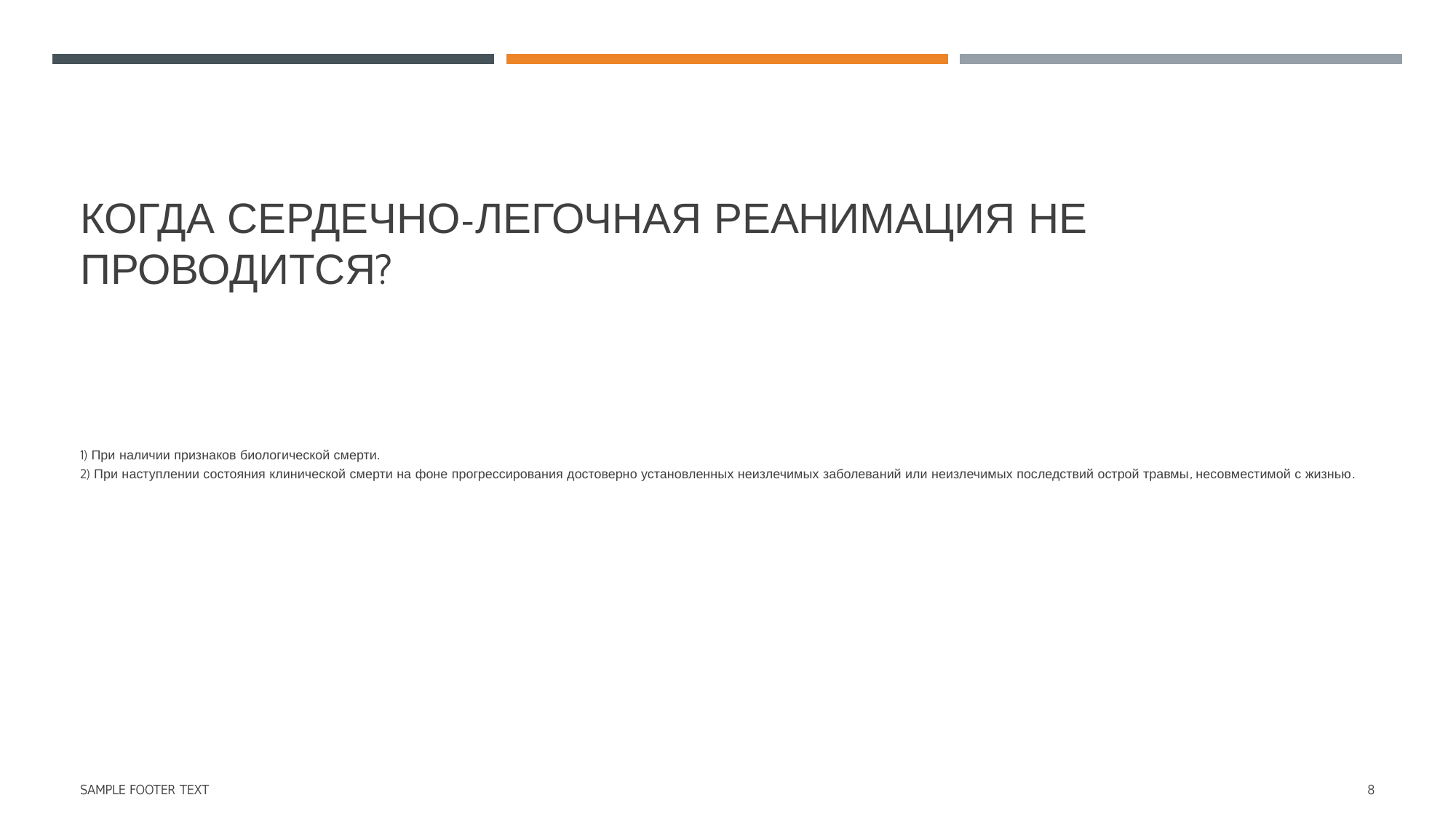

# Когда сердечно-легочная реанимация не проводится?
1) При наличии признаков биологической смерти.
2) При наступлении состояния клинической смерти на фоне прогрессирования достоверно установленных неизлечимых заболеваний или неизлечимых последствий острой травмы, несовместимой с жизнью.

Sample Footer Text
8